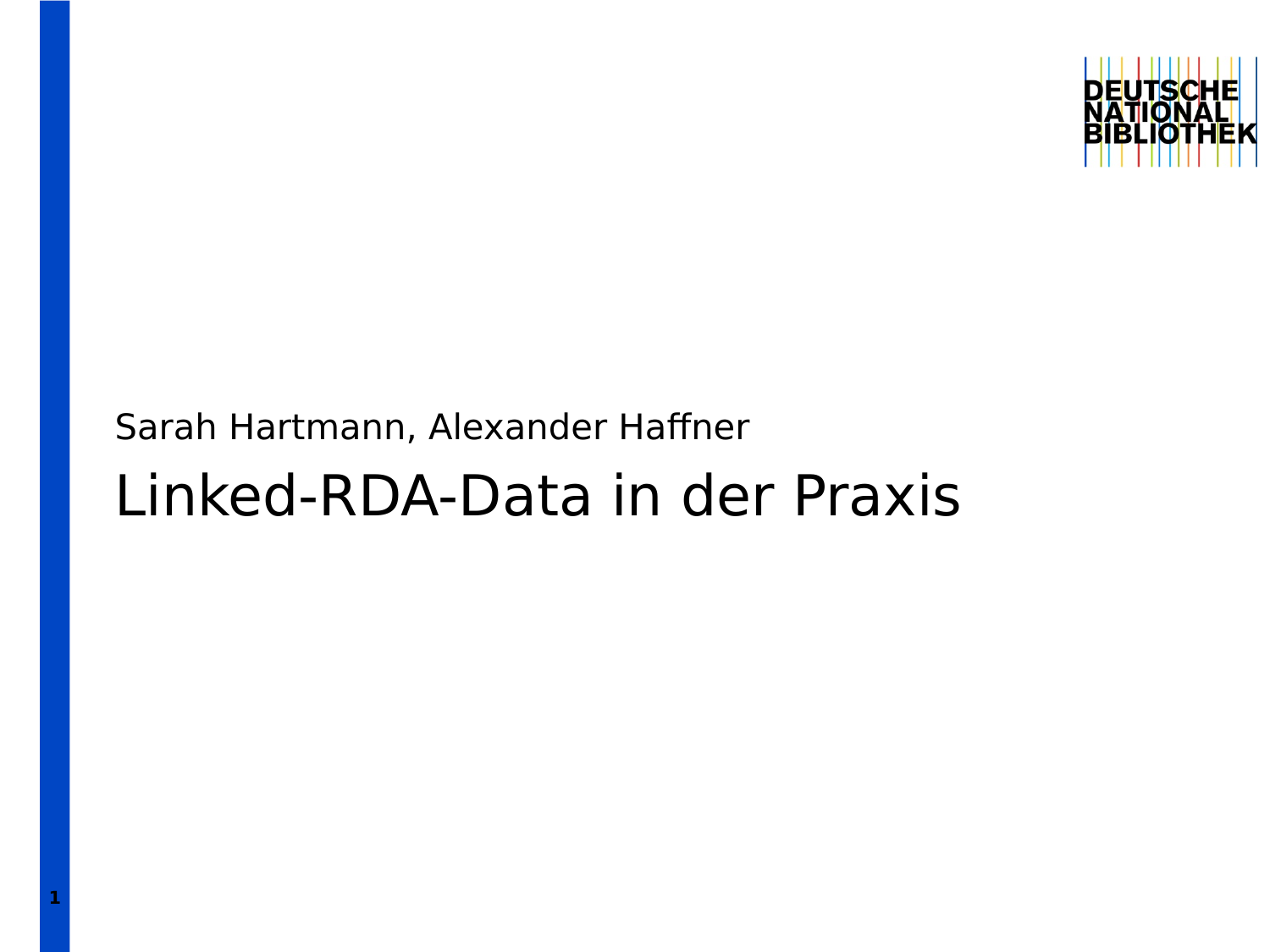

1
Sarah Hartmann, Alexander Haffner
Linked-RDA-Data in der Praxis